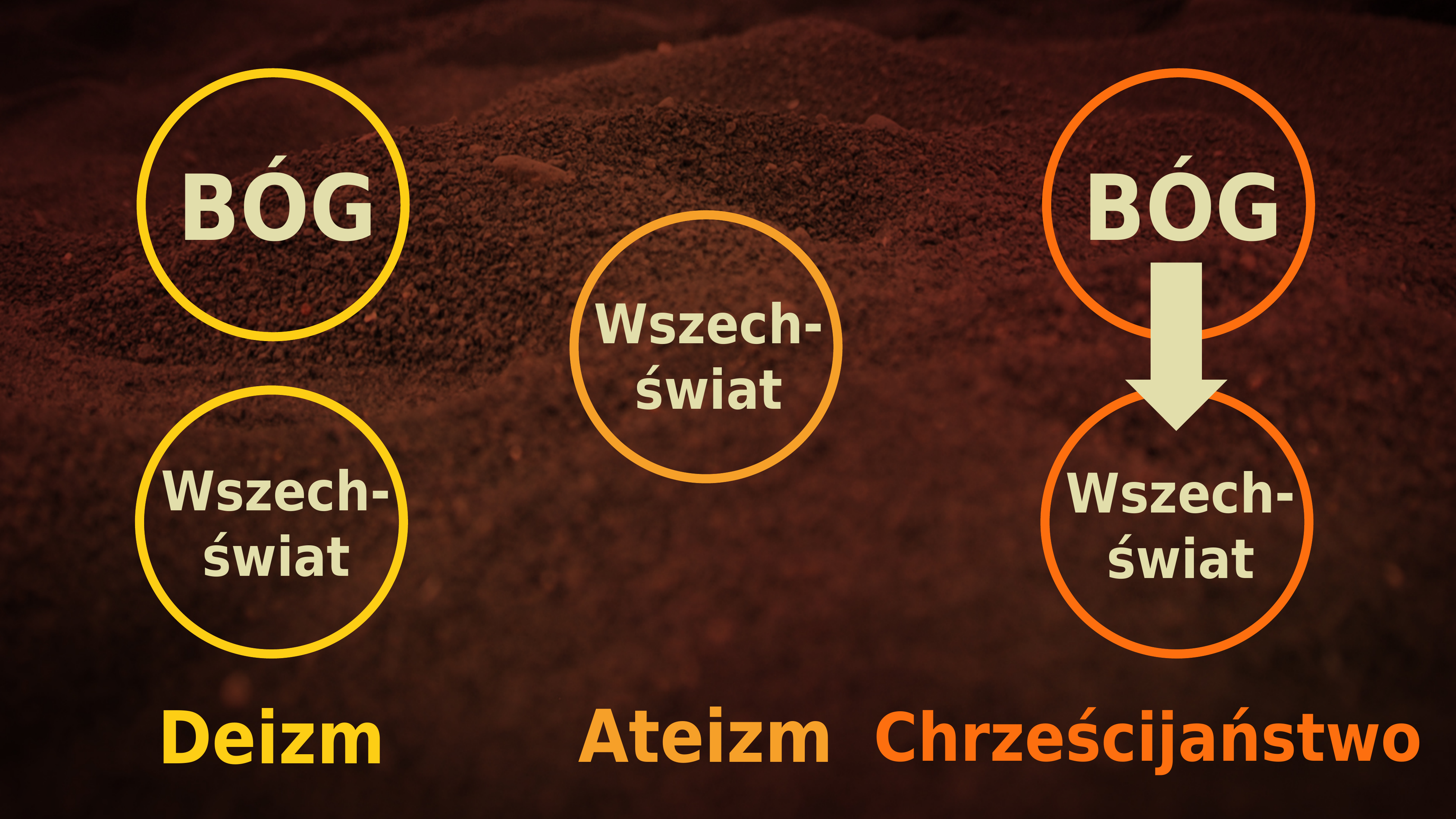

BÓG
BÓG

Wszech-
świat

Wszech-
świat

Wszech-
świat
Ateizm
Deizm
Chrześcijaństwo